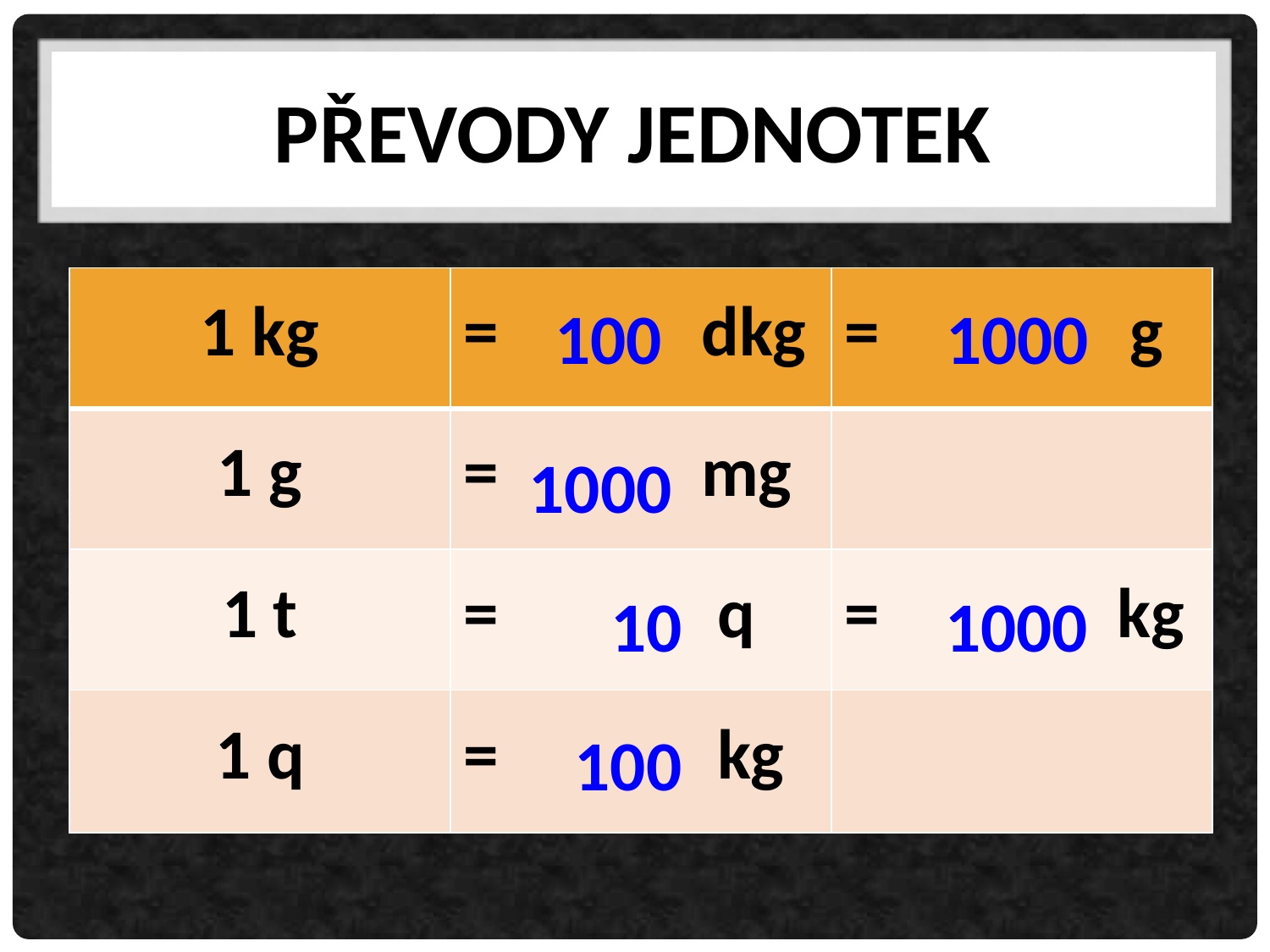

# Převody jednotek
| 1 kg | = dkg | = g |
| --- | --- | --- |
| 1 g | = mg |  |
| 1 t | = q | = kg |
| 1 q | = kg |  |
100
1000
1000

10
1000
100